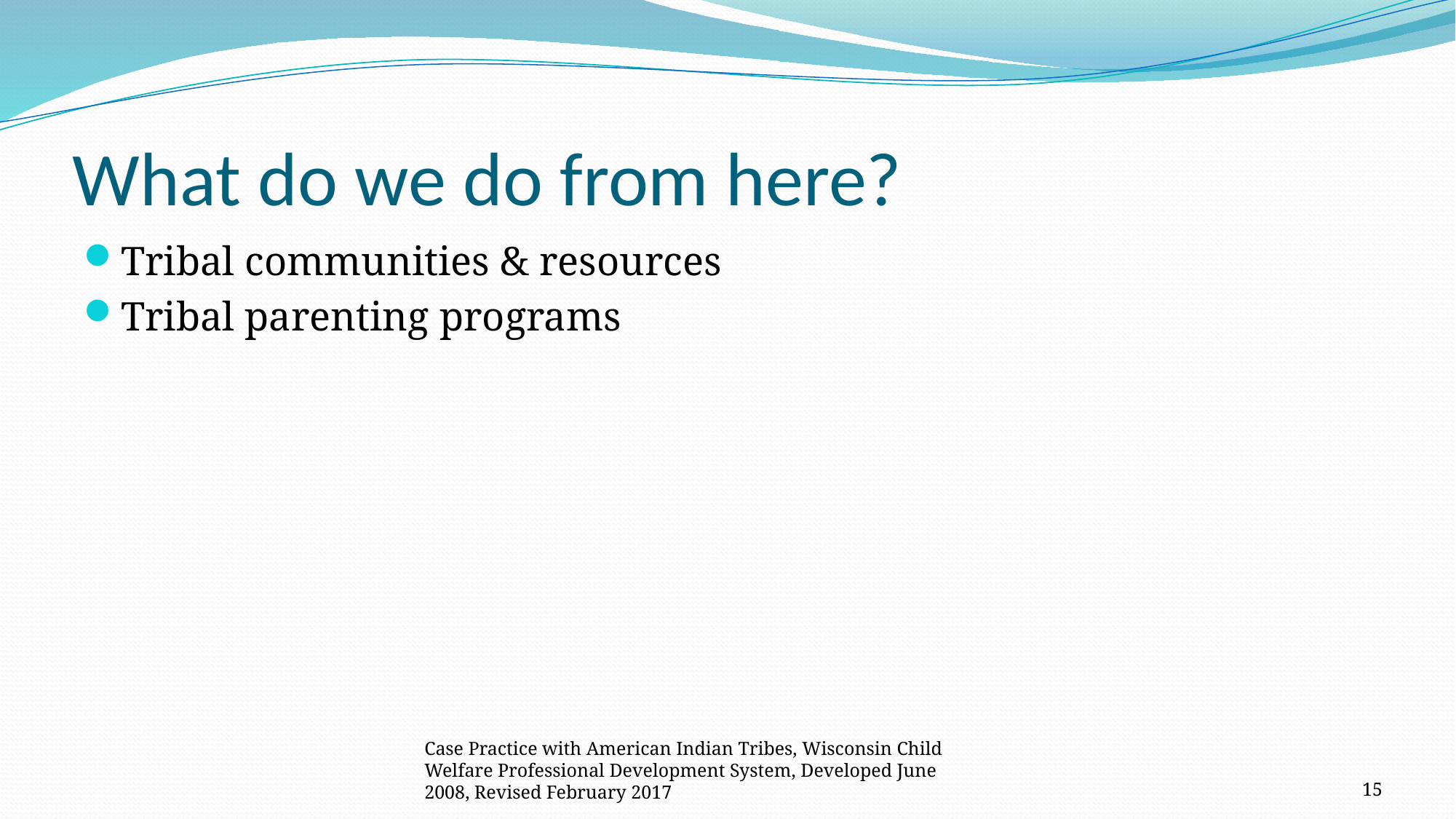

# What do we do from here?
Tribal communities & resources
Tribal parenting programs
Case Practice with American Indian Tribes, Wisconsin Child Welfare Professional Development System, Developed June 2008, Revised February 2017
15